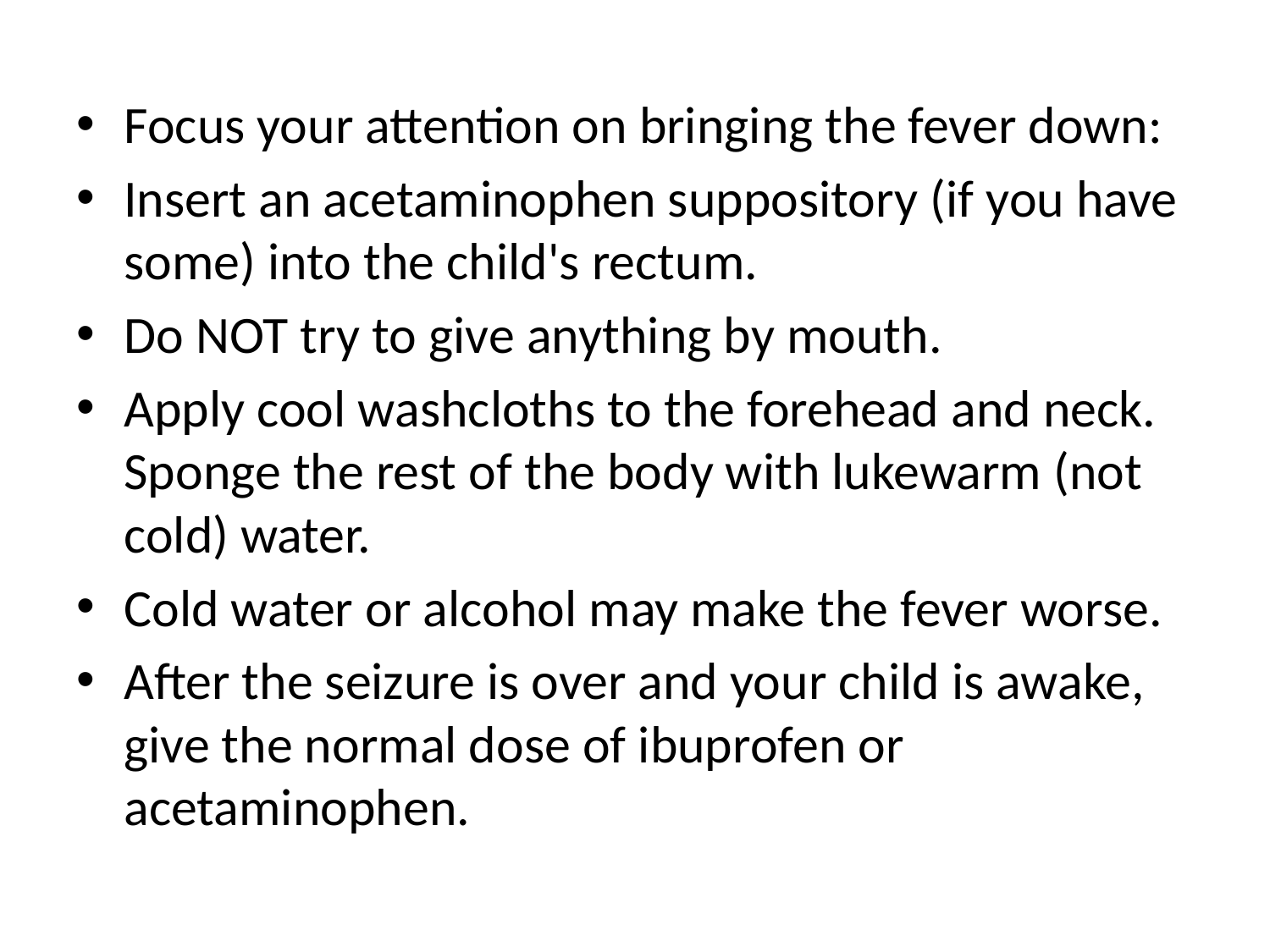

Focus your attention on bringing the fever down:
Insert an acetaminophen suppository (if you have some) into the child's rectum.
Do NOT try to give anything by mouth.
Apply cool washcloths to the forehead and neck. Sponge the rest of the body with lukewarm (not cold) water.
Cold water or alcohol may make the fever worse.
After the seizure is over and your child is awake, give the normal dose of ibuprofen or acetaminophen.